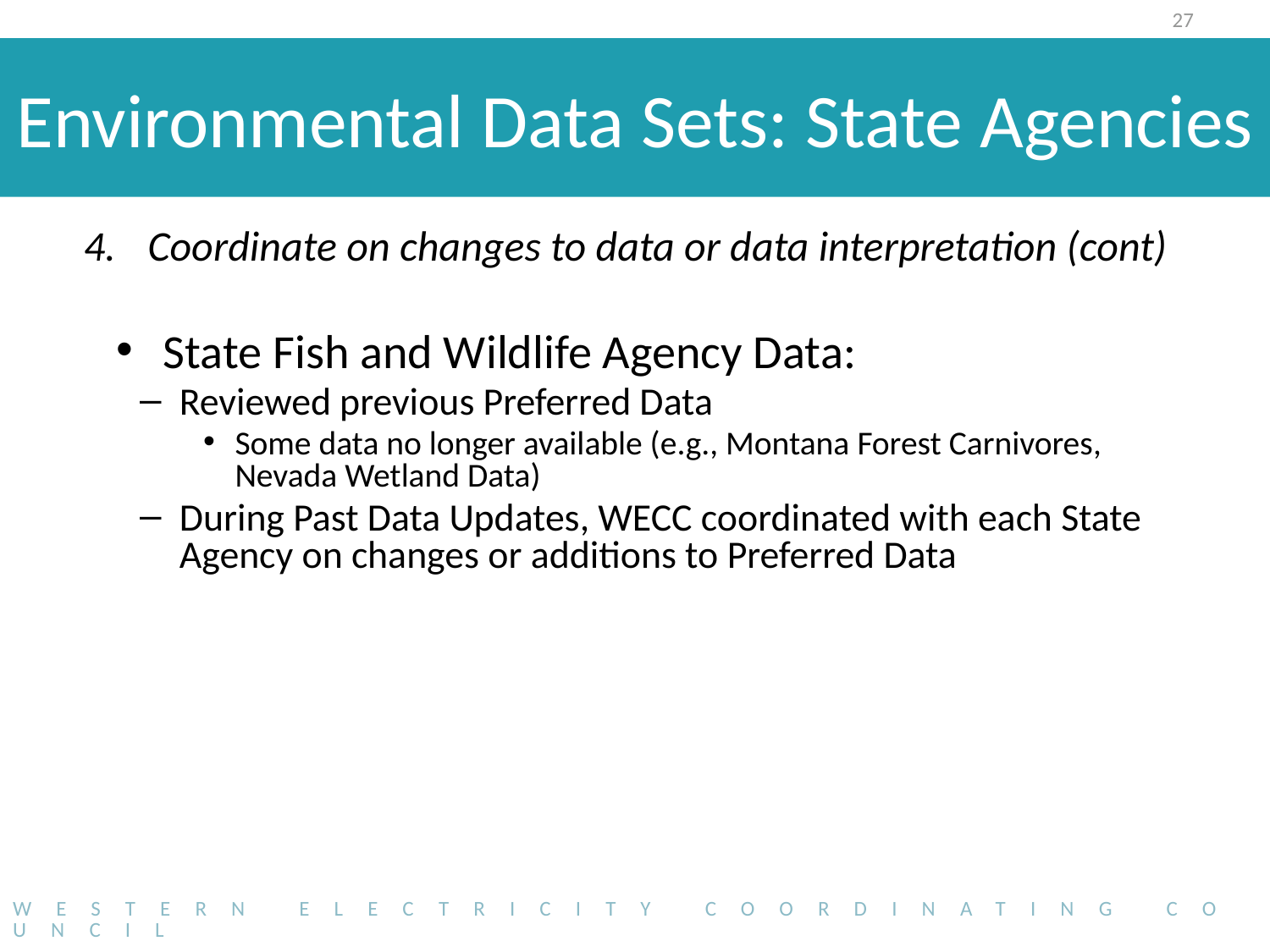

27
# Environmental Data Sets: State Agencies
Coordinate on changes to data or data interpretation (cont)

State Fish and Wildlife Agency Data:
Reviewed previous Preferred Data
Some data no longer available (e.g., Montana Forest Carnivores, Nevada Wetland Data)
During Past Data Updates, WECC coordinated with each State Agency on changes or additions to Preferred Data

Western Electricity Coordinating Council